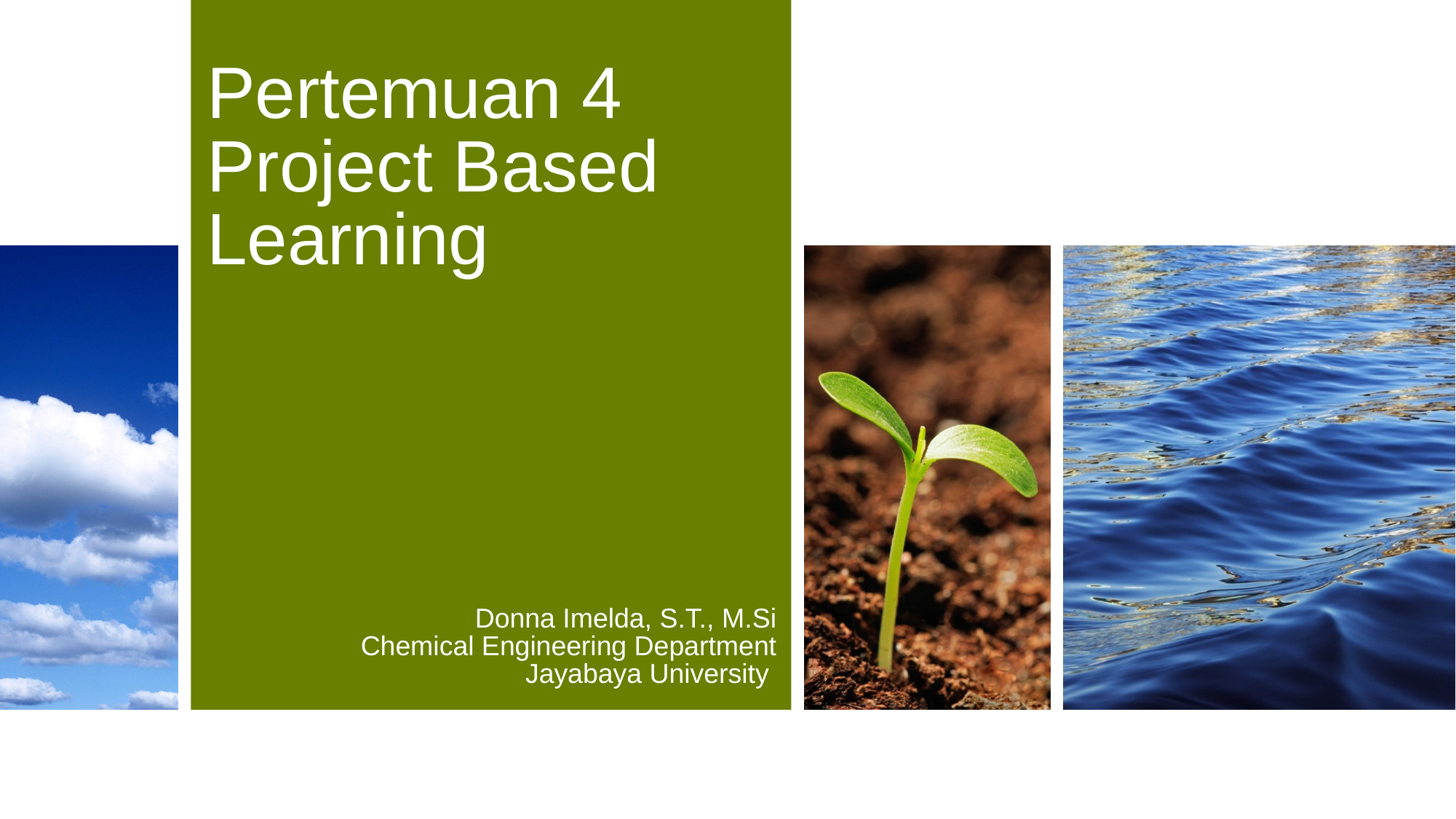

# Pertemuan 4 Project Based Learning
Donna Imelda, S.T., M.Si
Chemical Engineering Department
Jayabaya University